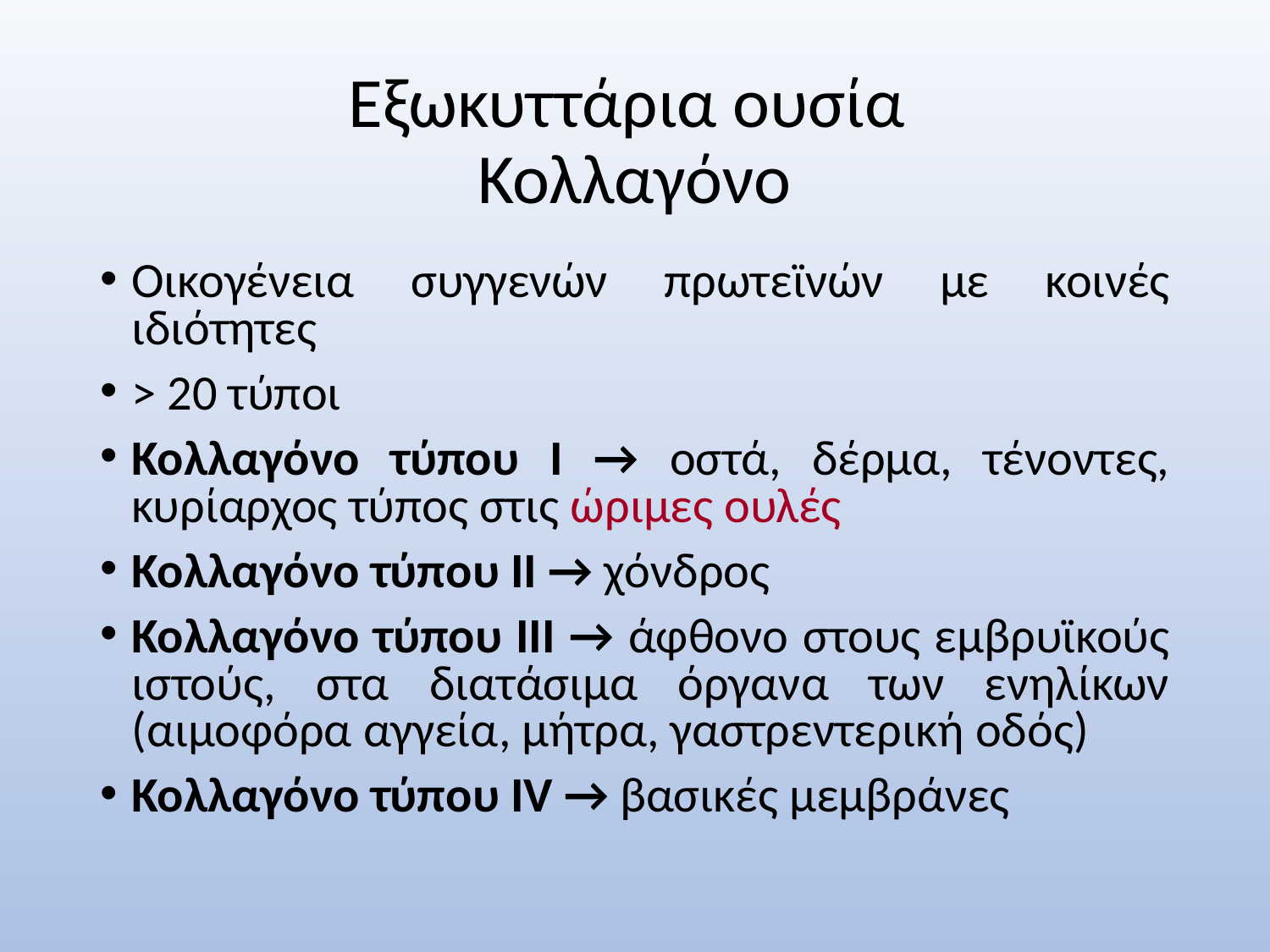

# Εξωκυττάρια ουσία Κολλαγόνο
Οικογένεια συγγενών πρωτεϊνών με κοινές ιδιότητες
> 20 τύποι
Κολλαγόνο τύπου Ι → οστά, δέρμα, τένοντες, κυρίαρχος τύπος στις ώριμες ουλές
Κολλαγόνο τύπου ΙΙ → χόνδρος
Κολλαγόνο τύπου ΙΙΙ → άφθονο στους εμβρυϊκούς ιστούς, στα διατάσιμα όργανα των ενηλίκων (αιμοφόρα αγγεία, μήτρα, γαστρεντερική οδός)
Κολλαγόνο τύπου ΙV → βασικές μεμβράνες